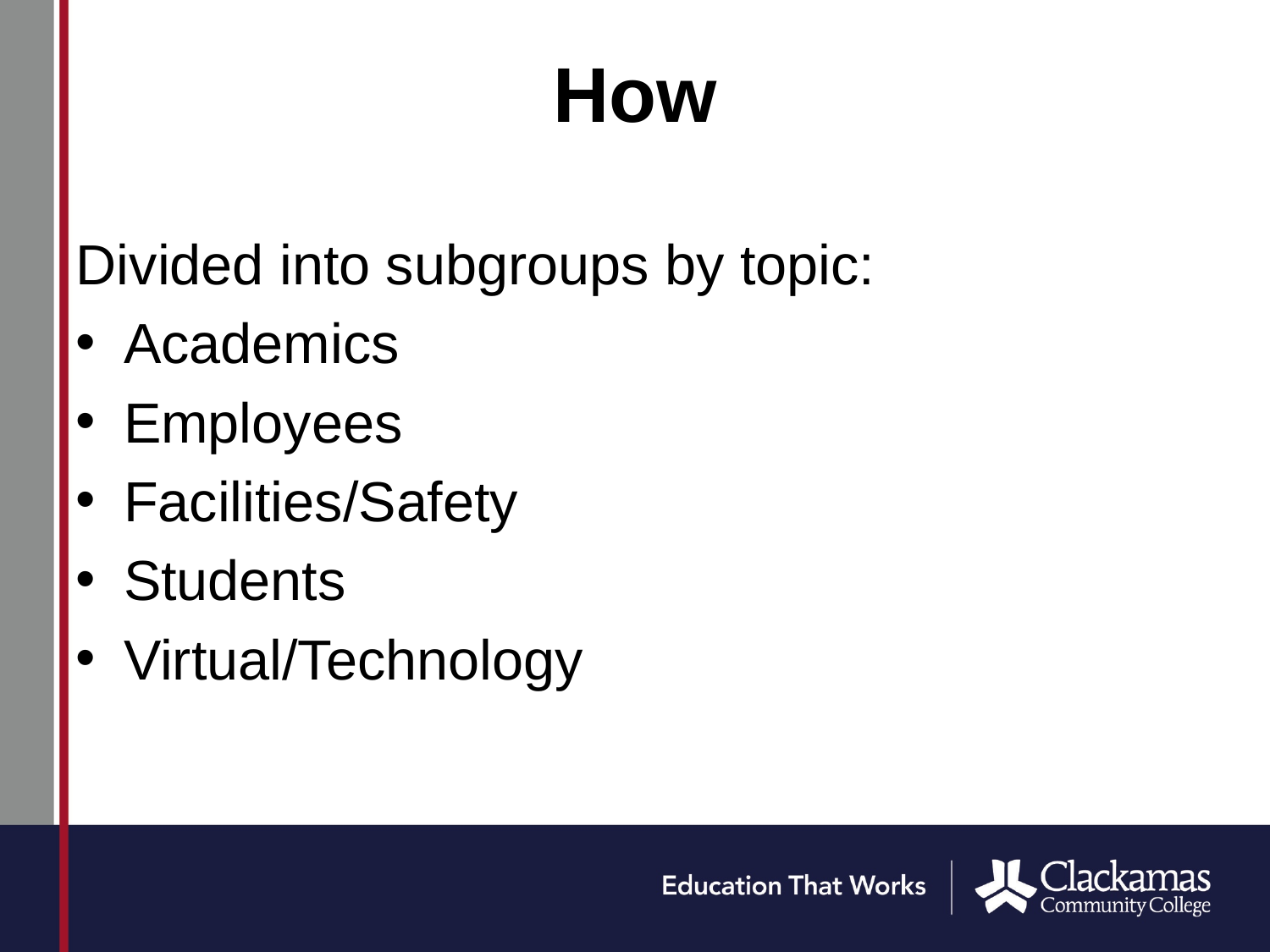

# How
Divided into subgroups by topic:
Academics
Employees
Facilities/Safety
Students
Virtual/Technology